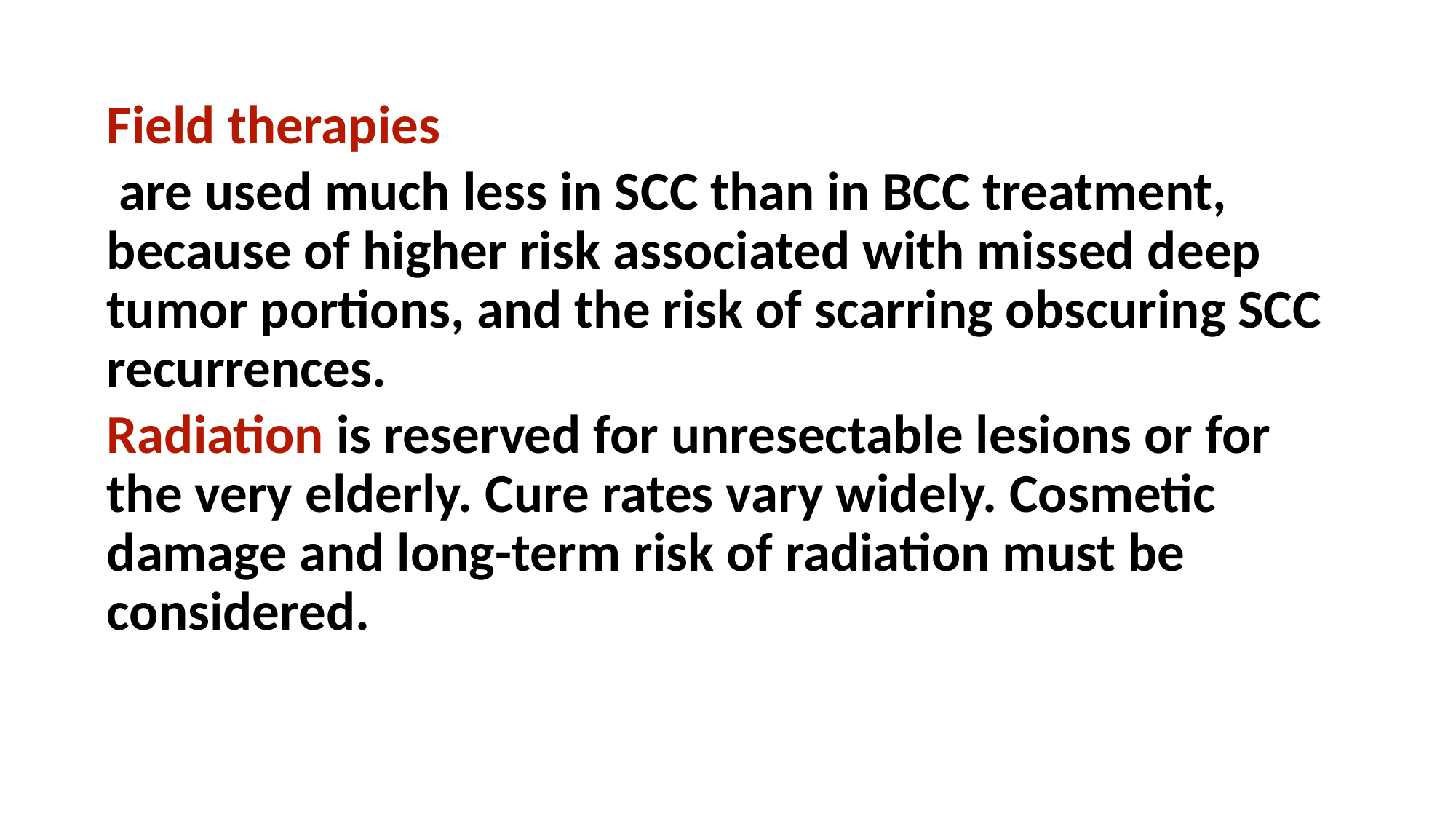

# Field therapies
 are used much less in SCC than in BCC treatment, because of higher risk associated with missed deep tumor portions, and the risk of scarring obscuring SCC recurrences.
Radiation is reserved for unresectable lesions or for the very elderly. Cure rates vary widely. Cosmetic damage and long-term risk of radiation must be considered.